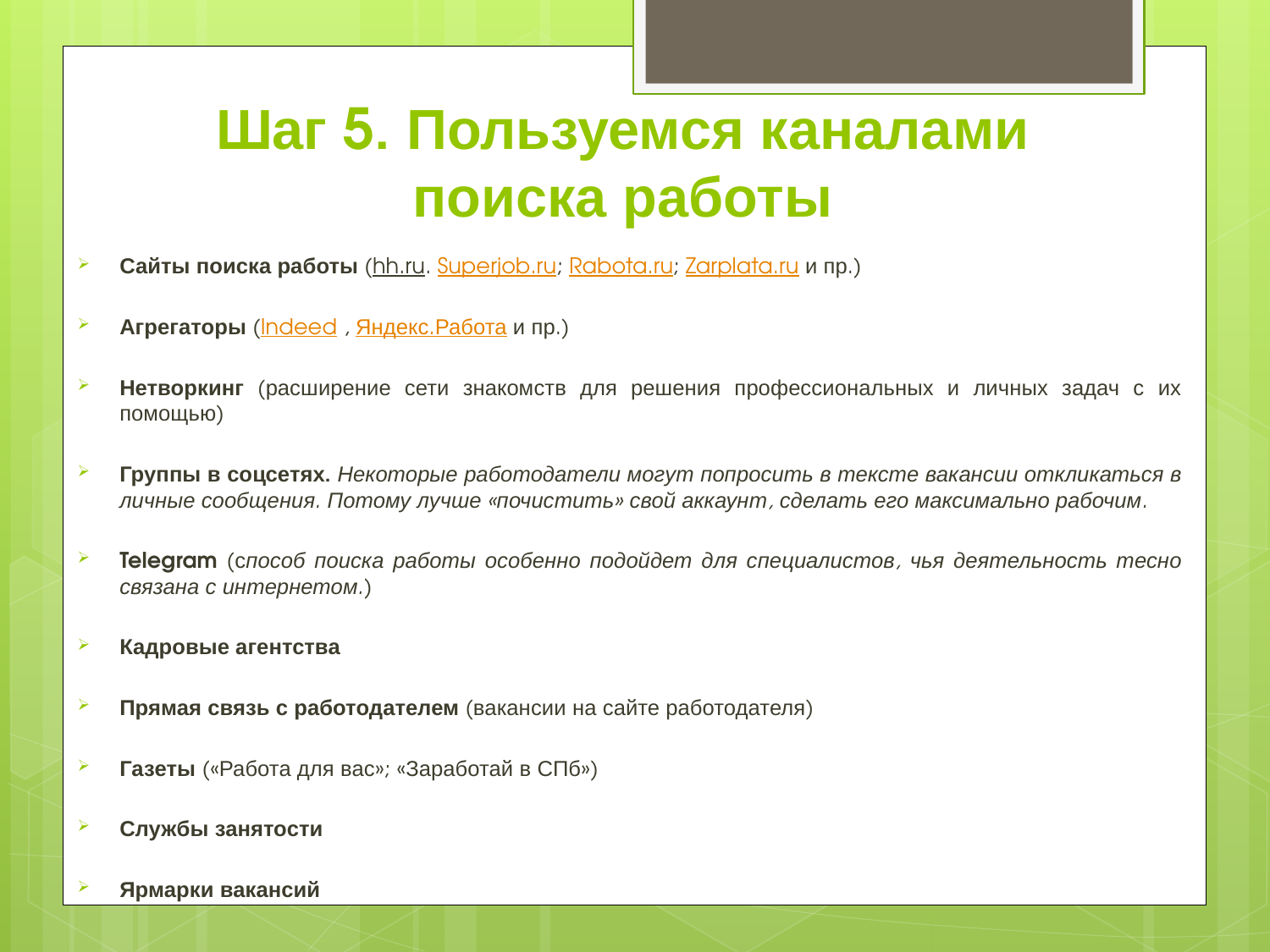

# Шаг 5. Пользуемся каналами поиска работы
Сайты поиска работы (hh.ru. Superjob.ru; Rabota.ru; Zarplata.ru и пр.)

Агрегаторы (Indeed , Яндекс.Работа и пр.)

Нетворкинг (расширение сети знакомств для решения профессиональных и личных задач с их помощью)

Группы в соцсетях. Некоторые работодатели могут попросить в тексте вакансии откликаться в личные сообщения. Потому лучше «почистить» свой аккаунт, сделать его максимально рабочим.

Telegram (способ поиска работы особенно подойдет для специалистов, чья деятельность тесно связана с интернетом.)

Кадровые агентства

Прямая связь с работодателем (вакансии на сайте работодателя)

Газеты («Работа для вас»; «Заработай в СПб»)

Службы занятости

Ярмарки вакансий